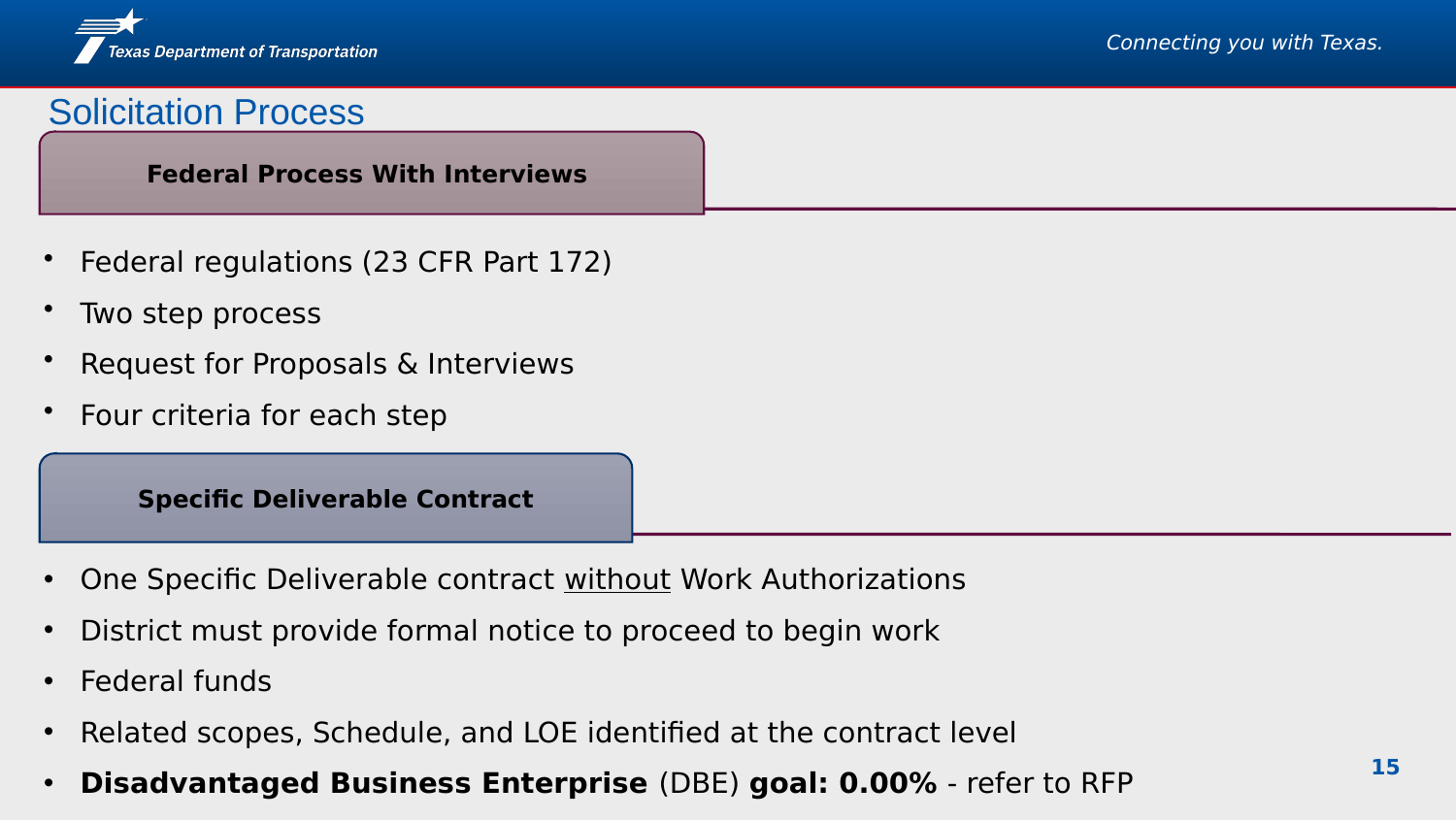

# Solicitation Process

Federal Process With Interviews
Federal regulations (23 CFR Part 172)
Two step process
Request for Proposals & Interviews
Four criteria for each step

Specific Deliverable Contract
One Specific Deliverable contract without Work Authorizations
District must provide formal notice to proceed to begin work
Federal funds
Related scopes, Schedule, and LOE identified at the contract level
Disadvantaged Business Enterprise (DBE) goal: 0.00% - refer to RFP